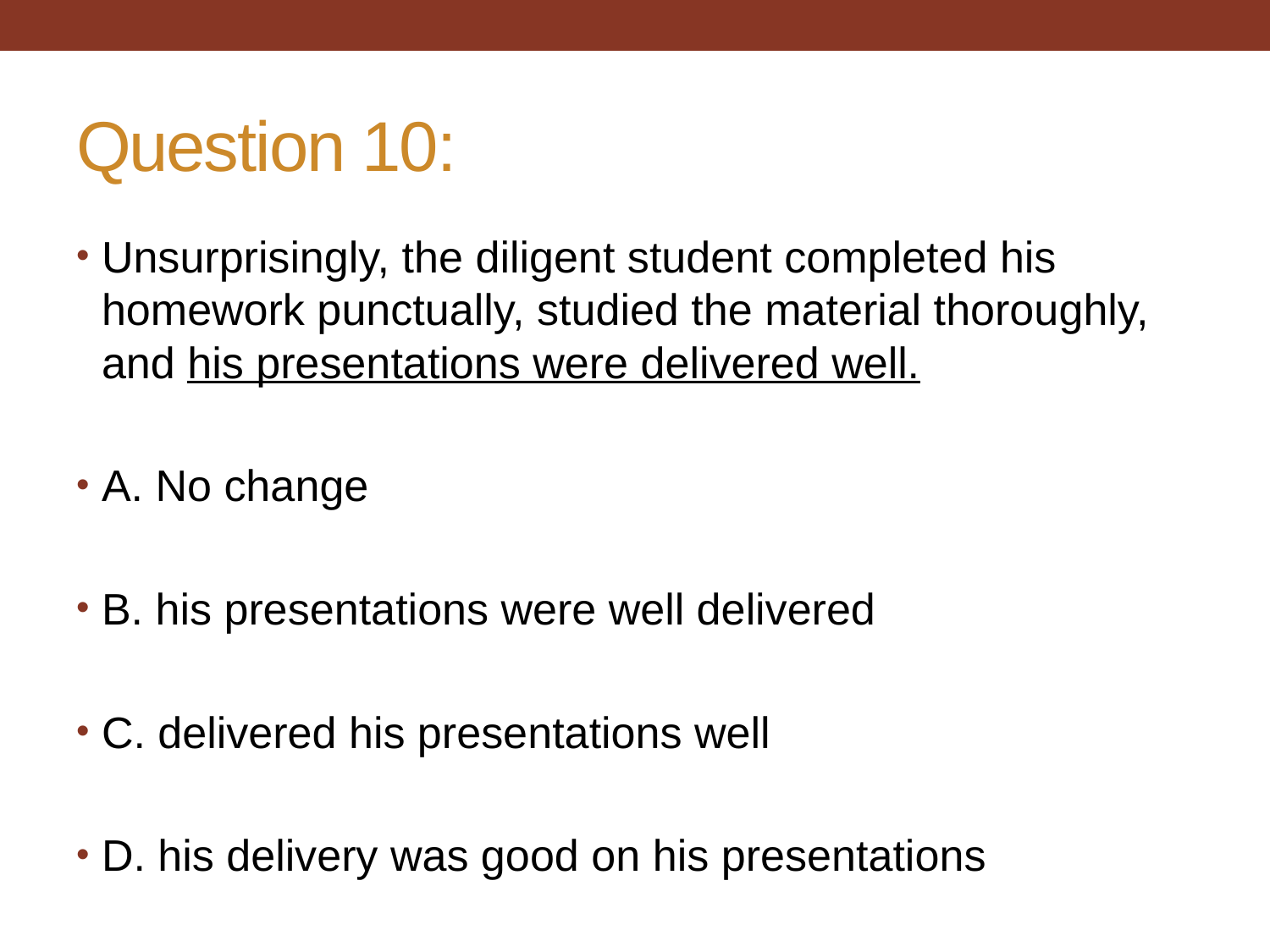

# Question 10:
Unsurprisingly, the diligent student completed his homework punctually, studied the material thoroughly, and his presentations were delivered well.

A. No change

B. his presentations were well delivered

C. delivered his presentations well

D. his delivery was good on his presentations